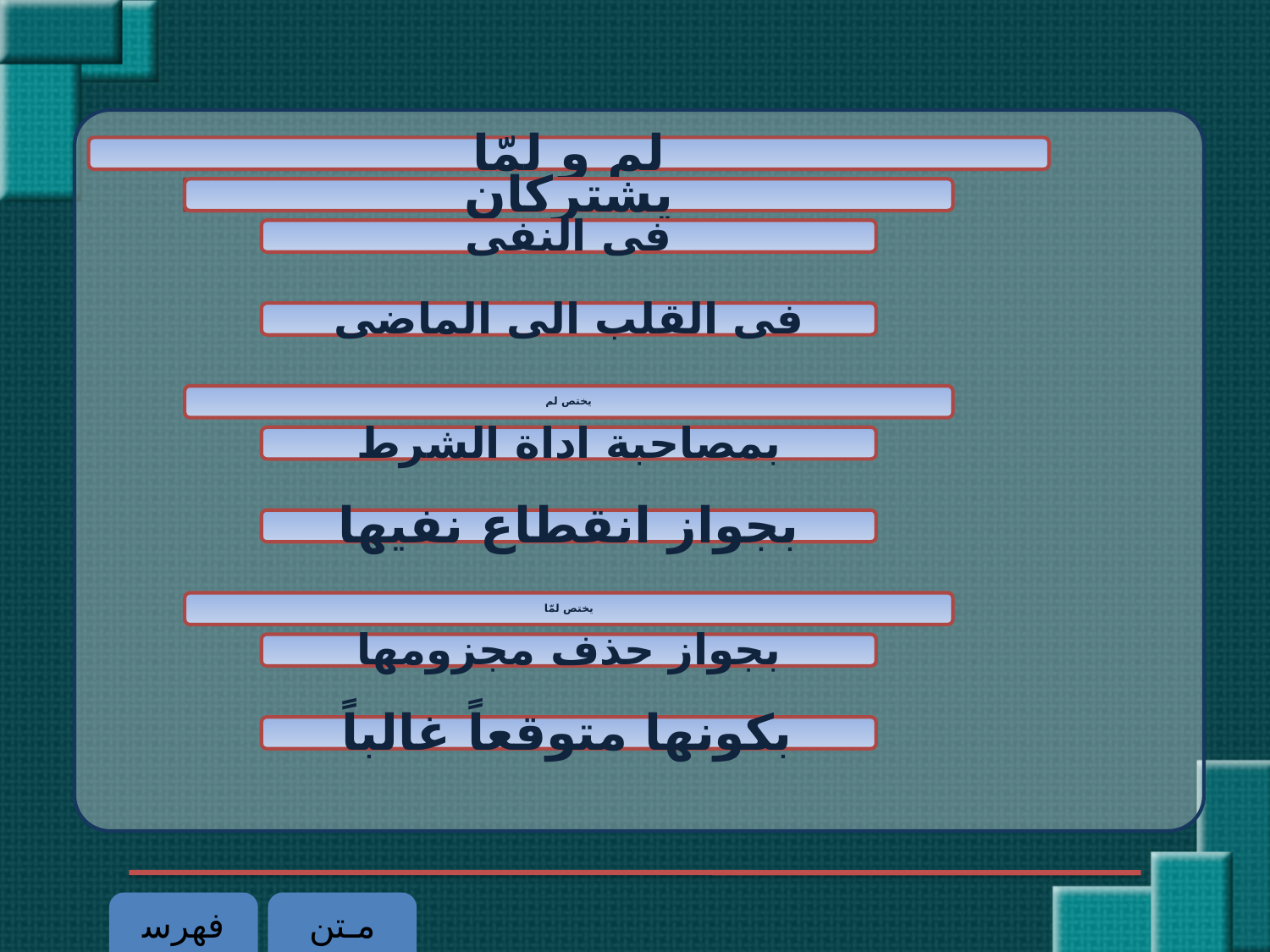

یشترکان
فی النفی
فی القلب الی الماضی
بجواز انقطاع نفیها
بمصاحبة اداة الشرط
یختص لم
بجواز حذف مجزومها
بکونها متوقعاً غالباً
فهرست
مـتن